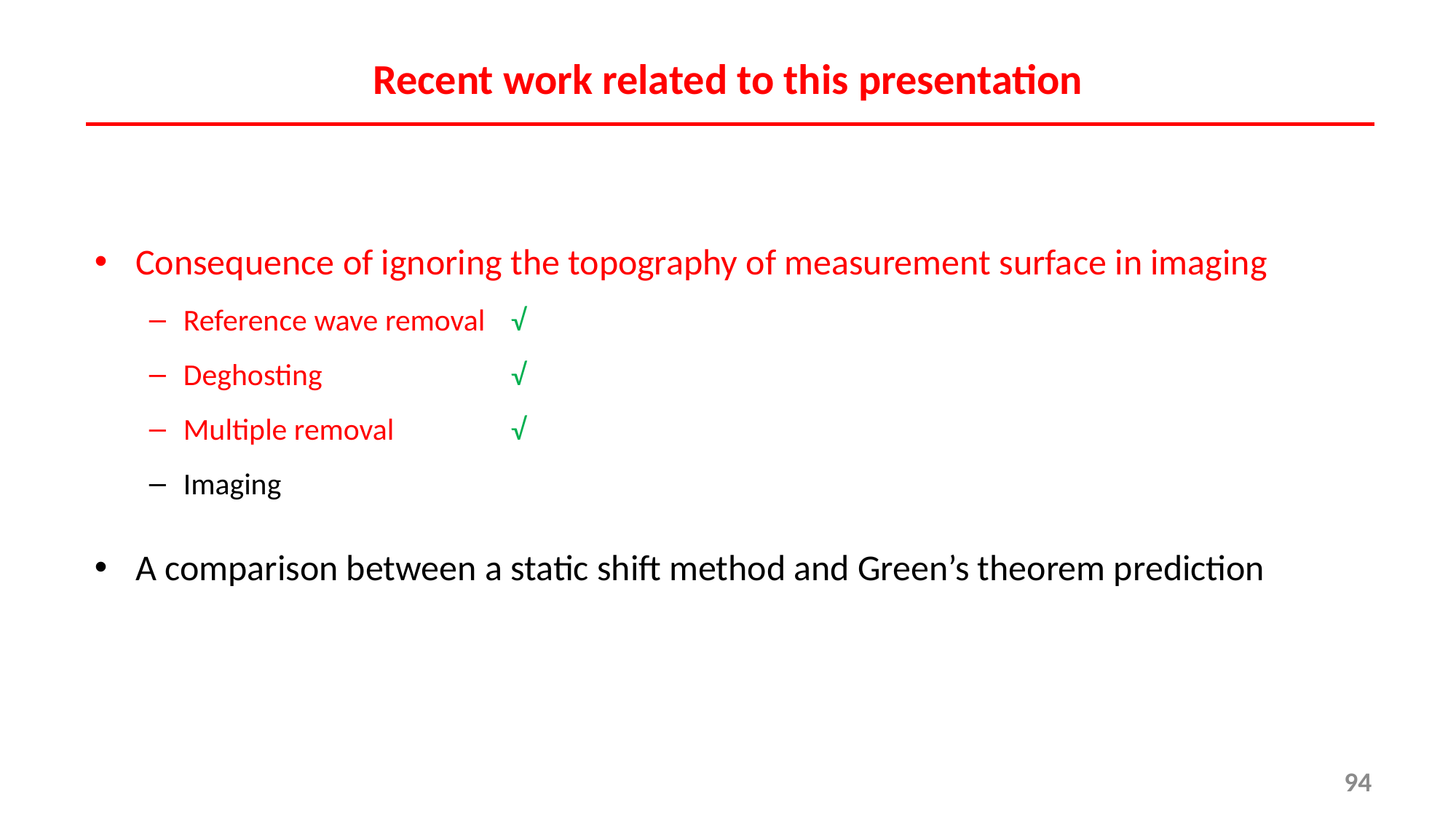

# Recent work related to this presentation
Consequence of ignoring the topography of measurement surface in imaging
Reference wave removal	√
Deghosting		√
Multiple removal		√
Imaging
A comparison between a static shift method and Green’s theorem prediction
94